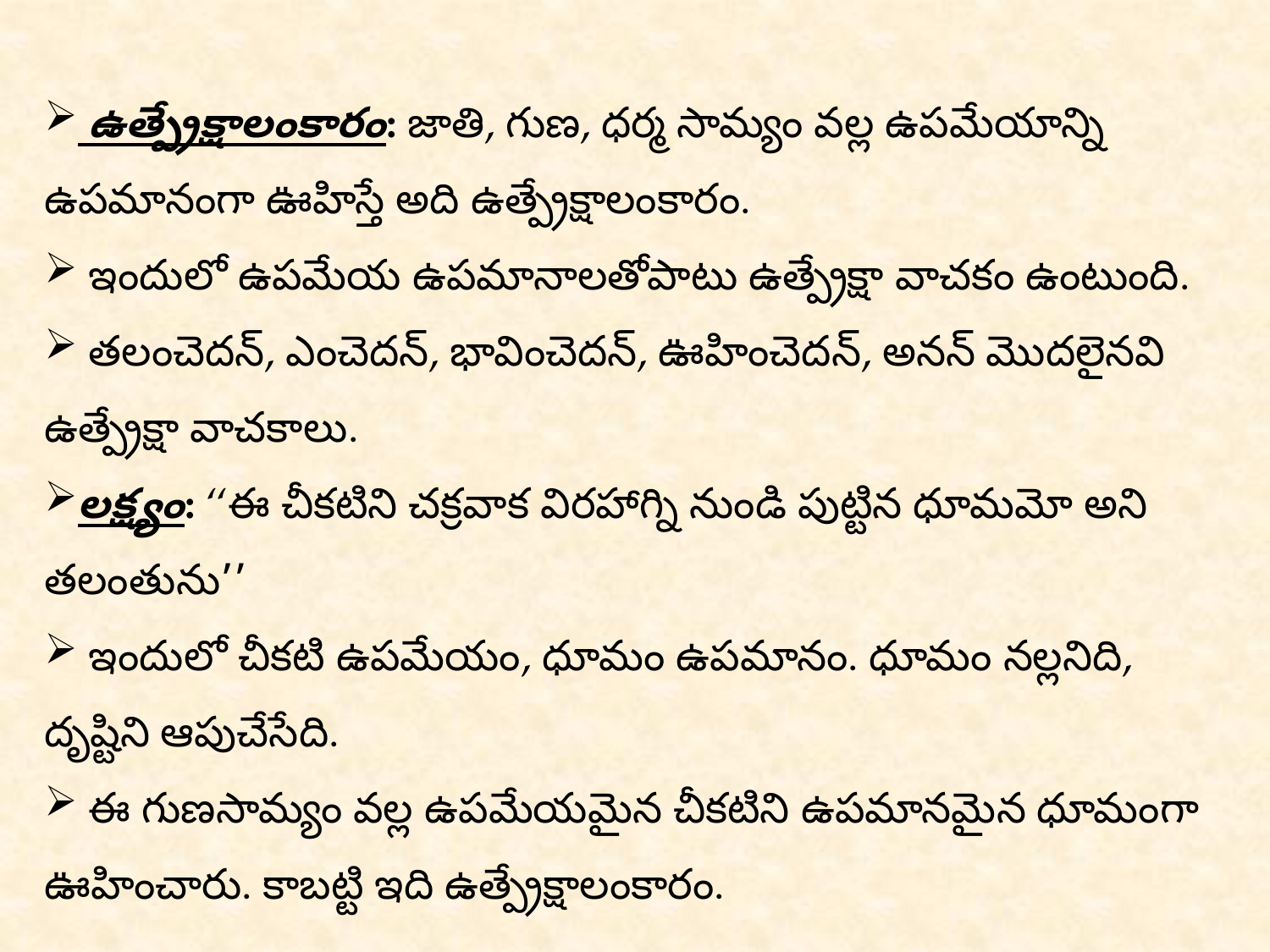

ఉత్ప్రేక్షాలంకారం: జాతి, గుణ, ధర్మ సామ్యం వల్ల ఉపమేయాన్ని ఉపమానంగా ఊహిస్తే అది ఉత్ప్రేక్షాలంకారం.
 ఇందులో ఉపమేయ ఉపమానాలతోపాటు ఉత్ప్రేక్షా వాచకం ఉంటుంది.
 తలంచెదన్, ఎంచెదన్, భావించెదన్, ఊహించెదన్, అనన్ మొదలైనవి ఉత్ప్రేక్షా వాచకాలు.
లక్ష్యం: ‘‘ఈ చీకటిని చక్రవాక విరహాగ్ని నుండి పుట్టిన ధూమమో అని తలంతును’’
 ఇందులో చీకటి ఉపమేయం, ధూమం ఉపమానం. ధూమం నల్లనిది, దృష్టిని ఆపుచేసేది.
 ఈ గుణసామ్యం వల్ల ఉపమేయమైన చీకటిని ఉపమానమైన ధూమంగా ఊహించారు. కాబట్టి ఇది ఉత్ప్రేక్షాలంకారం.